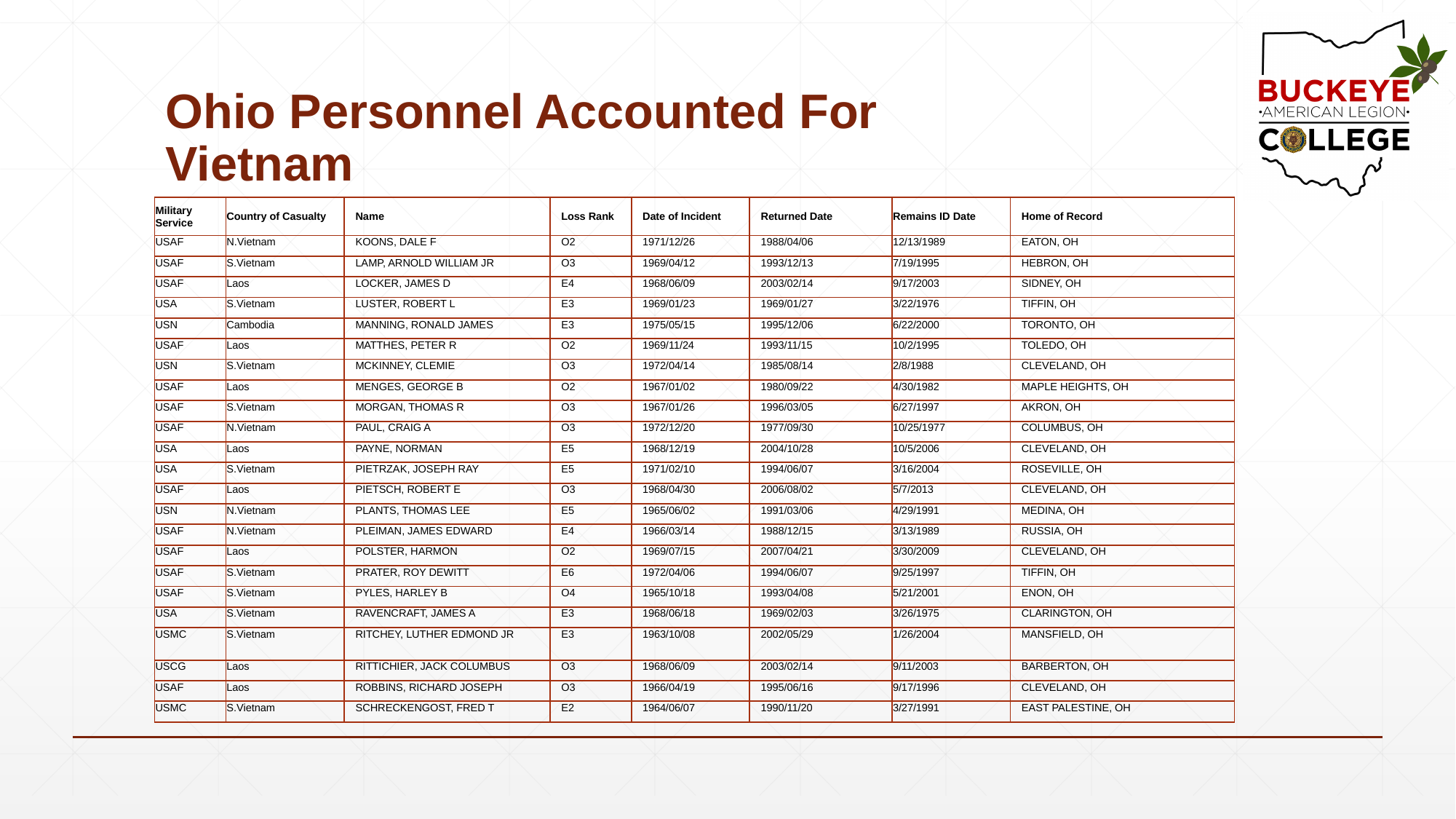

# Ohio Personnel Accounted For Vietnam
| Military Service | Country of Casualty | Name | Loss Rank | Date of Incident | Returned Date | Remains ID Date | Home of Record |
| --- | --- | --- | --- | --- | --- | --- | --- |
| USAF | N.Vietnam | KOONS, DALE F | O2 | 1971/12/26 | 1988/04/06 | 12/13/1989 | EATON, OH |
| USAF | S.Vietnam | LAMP, ARNOLD WILLIAM JR | O3 | 1969/04/12 | 1993/12/13 | 7/19/1995 | HEBRON, OH |
| USAF | Laos | LOCKER, JAMES D | E4 | 1968/06/09 | 2003/02/14 | 9/17/2003 | SIDNEY, OH |
| USA | S.Vietnam | LUSTER, ROBERT L | E3 | 1969/01/23 | 1969/01/27 | 3/22/1976 | TIFFIN, OH |
| USN | Cambodia | MANNING, RONALD JAMES | E3 | 1975/05/15 | 1995/12/06 | 6/22/2000 | TORONTO, OH |
| USAF | Laos | MATTHES, PETER R | O2 | 1969/11/24 | 1993/11/15 | 10/2/1995 | TOLEDO, OH |
| USN | S.Vietnam | MCKINNEY, CLEMIE | O3 | 1972/04/14 | 1985/08/14 | 2/8/1988 | CLEVELAND, OH |
| USAF | Laos | MENGES, GEORGE B | O2 | 1967/01/02 | 1980/09/22 | 4/30/1982 | MAPLE HEIGHTS, OH |
| USAF | S.Vietnam | MORGAN, THOMAS R | O3 | 1967/01/26 | 1996/03/05 | 6/27/1997 | AKRON, OH |
| USAF | N.Vietnam | PAUL, CRAIG A | O3 | 1972/12/20 | 1977/09/30 | 10/25/1977 | COLUMBUS, OH |
| USA | Laos | PAYNE, NORMAN | E5 | 1968/12/19 | 2004/10/28 | 10/5/2006 | CLEVELAND, OH |
| USA | S.Vietnam | PIETRZAK, JOSEPH RAY | E5 | 1971/02/10 | 1994/06/07 | 3/16/2004 | ROSEVILLE, OH |
| USAF | Laos | PIETSCH, ROBERT E | O3 | 1968/04/30 | 2006/08/02 | 5/7/2013 | CLEVELAND, OH |
| USN | N.Vietnam | PLANTS, THOMAS LEE | E5 | 1965/06/02 | 1991/03/06 | 4/29/1991 | MEDINA, OH |
| USAF | N.Vietnam | PLEIMAN, JAMES EDWARD | E4 | 1966/03/14 | 1988/12/15 | 3/13/1989 | RUSSIA, OH |
| USAF | Laos | POLSTER, HARMON | O2 | 1969/07/15 | 2007/04/21 | 3/30/2009 | CLEVELAND, OH |
| USAF | S.Vietnam | PRATER, ROY DEWITT | E6 | 1972/04/06 | 1994/06/07 | 9/25/1997 | TIFFIN, OH |
| USAF | S.Vietnam | PYLES, HARLEY B | O4 | 1965/10/18 | 1993/04/08 | 5/21/2001 | ENON, OH |
| USA | S.Vietnam | RAVENCRAFT, JAMES A | E3 | 1968/06/18 | 1969/02/03 | 3/26/1975 | CLARINGTON, OH |
| USMC | S.Vietnam | RITCHEY, LUTHER EDMOND JR | E3 | 1963/10/08 | 2002/05/29 | 1/26/2004 | MANSFIELD, OH |
| USCG | Laos | RITTICHIER, JACK COLUMBUS | O3 | 1968/06/09 | 2003/02/14 | 9/11/2003 | BARBERTON, OH |
| USAF | Laos | ROBBINS, RICHARD JOSEPH | O3 | 1966/04/19 | 1995/06/16 | 9/17/1996 | CLEVELAND, OH |
| USMC | S.Vietnam | SCHRECKENGOST, FRED T | E2 | 1964/06/07 | 1990/11/20 | 3/27/1991 | EAST PALESTINE, OH |